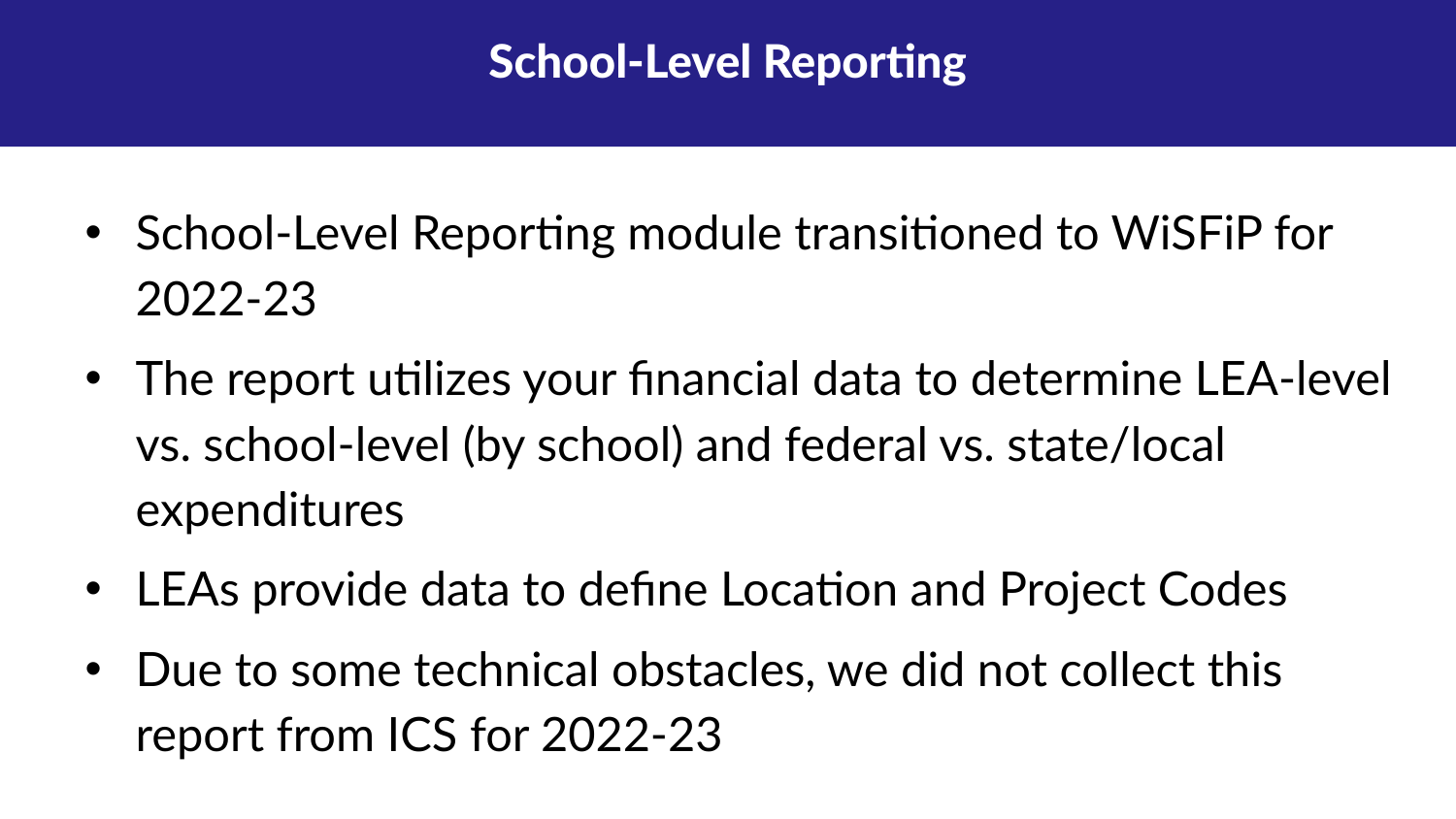

# School-Level Reporting
School-Level Reporting module transitioned to WiSFiP for 2022-23
The report utilizes your financial data to determine LEA-level vs. school-level (by school) and federal vs. state/local expenditures
LEAs provide data to define Location and Project Codes
Due to some technical obstacles, we did not collect this report from ICS for 2022-23